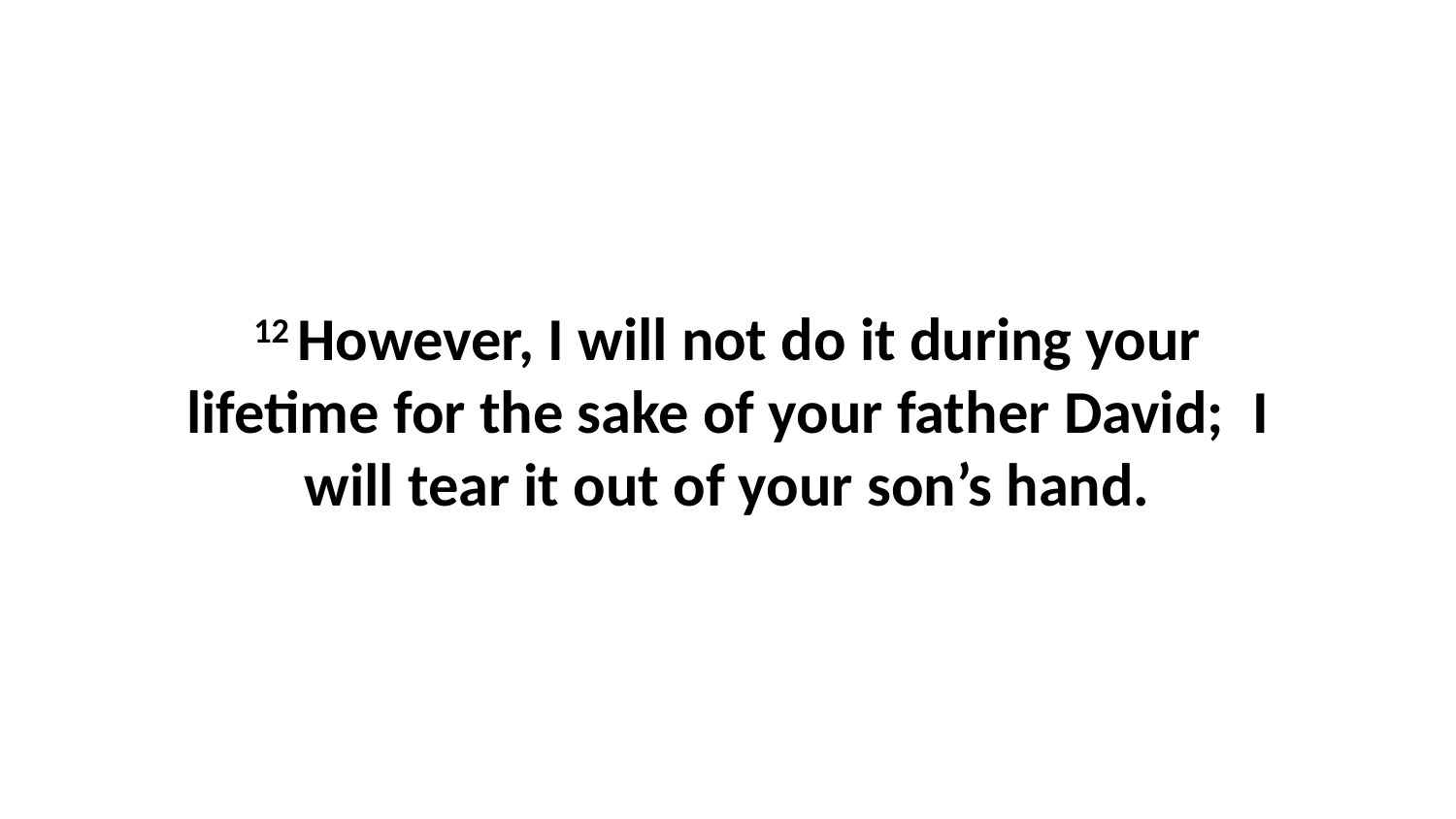

12 However, I will not do it during your lifetime for the sake of your father David;  I will tear it out of your son’s hand.